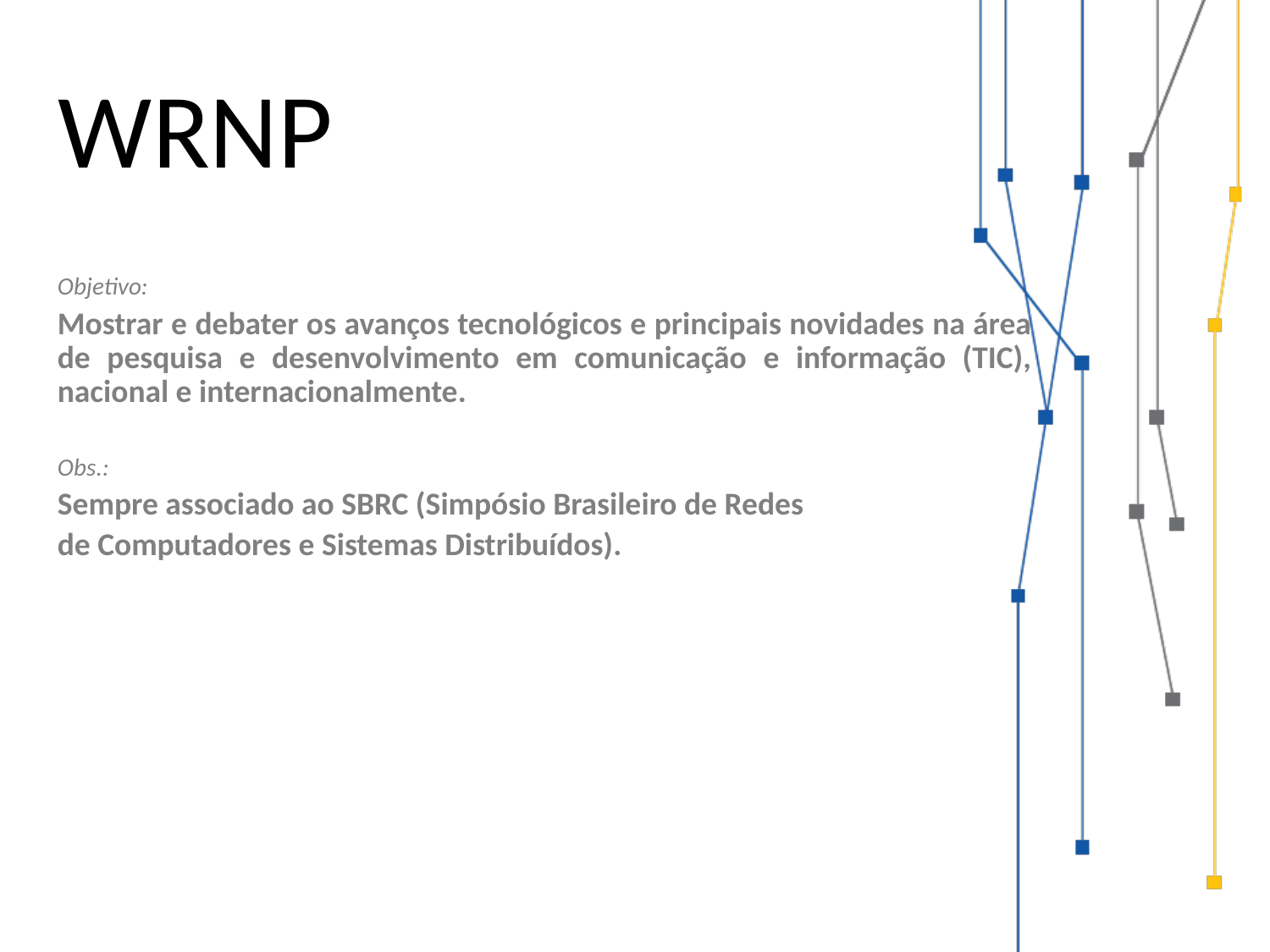

WRNP
Objetivo:
Mostrar e debater os avanços tecnológicos e principais novidades na área de pesquisa e desenvolvimento em comunicação e informação (TIC), nacional e internacionalmente.

Obs.:
Sempre associado ao SBRC (Simpósio Brasileiro de Redes
de Computadores e Sistemas Distribuídos).